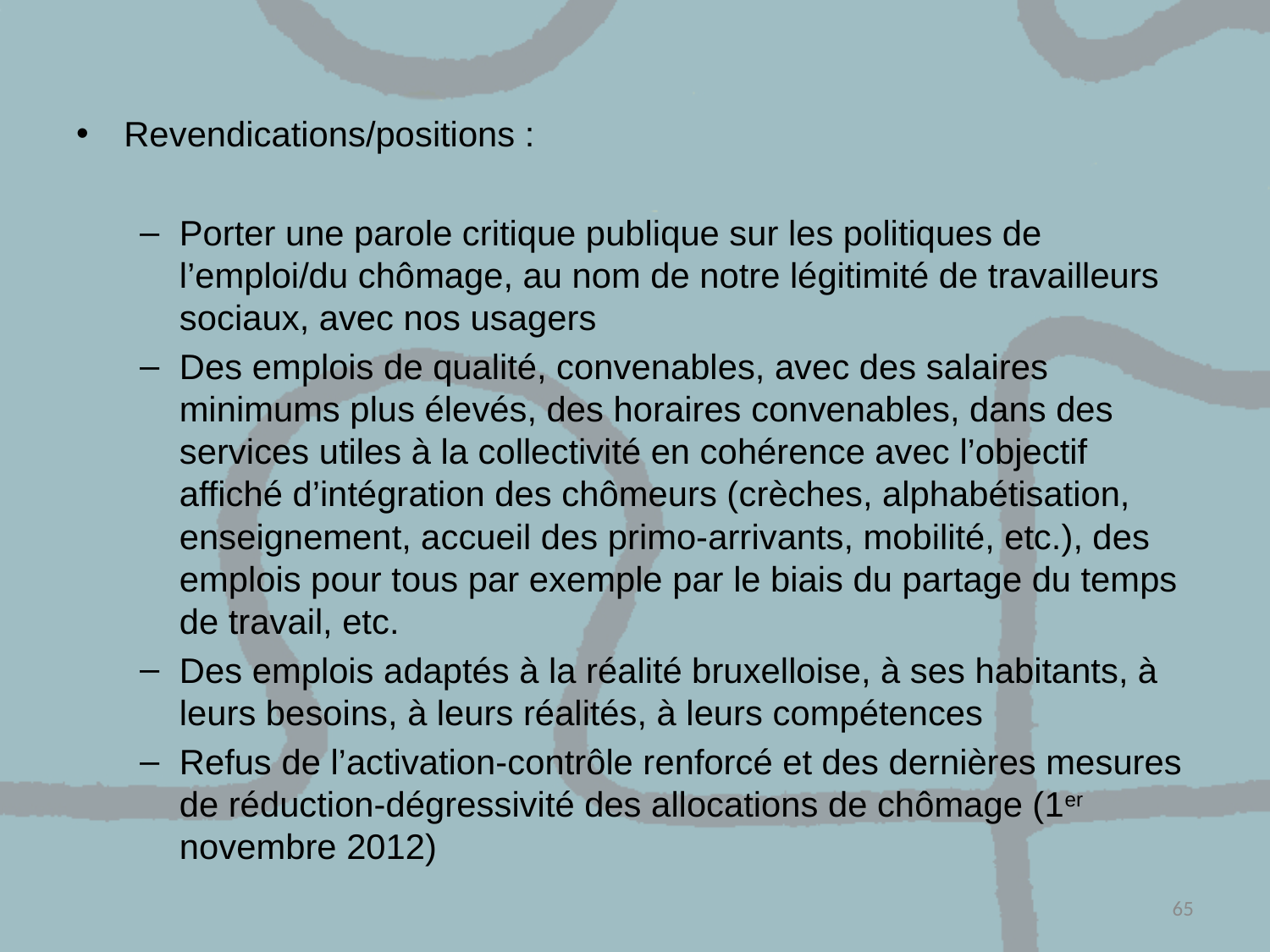

Revendications/positions :

Porter une parole critique publique sur les politiques de l’emploi/du chômage, au nom de notre légitimité de travailleurs sociaux, avec nos usagers
Des emplois de qualité, convenables, avec des salaires minimums plus élevés, des horaires convenables, dans des services utiles à la collectivité en cohérence avec l’objectif affiché d’intégration des chômeurs (crèches, alphabétisation, enseignement, accueil des primo-arrivants, mobilité, etc.), des emplois pour tous par exemple par le biais du partage du temps de travail, etc.
Des emplois adaptés à la réalité bruxelloise, à ses habitants, à leurs besoins, à leurs réalités, à leurs compétences
Refus de l’activation-contrôle renforcé et des dernières mesures de réduction-dégressivité des allocations de chômage (1er  novembre 2012)

65